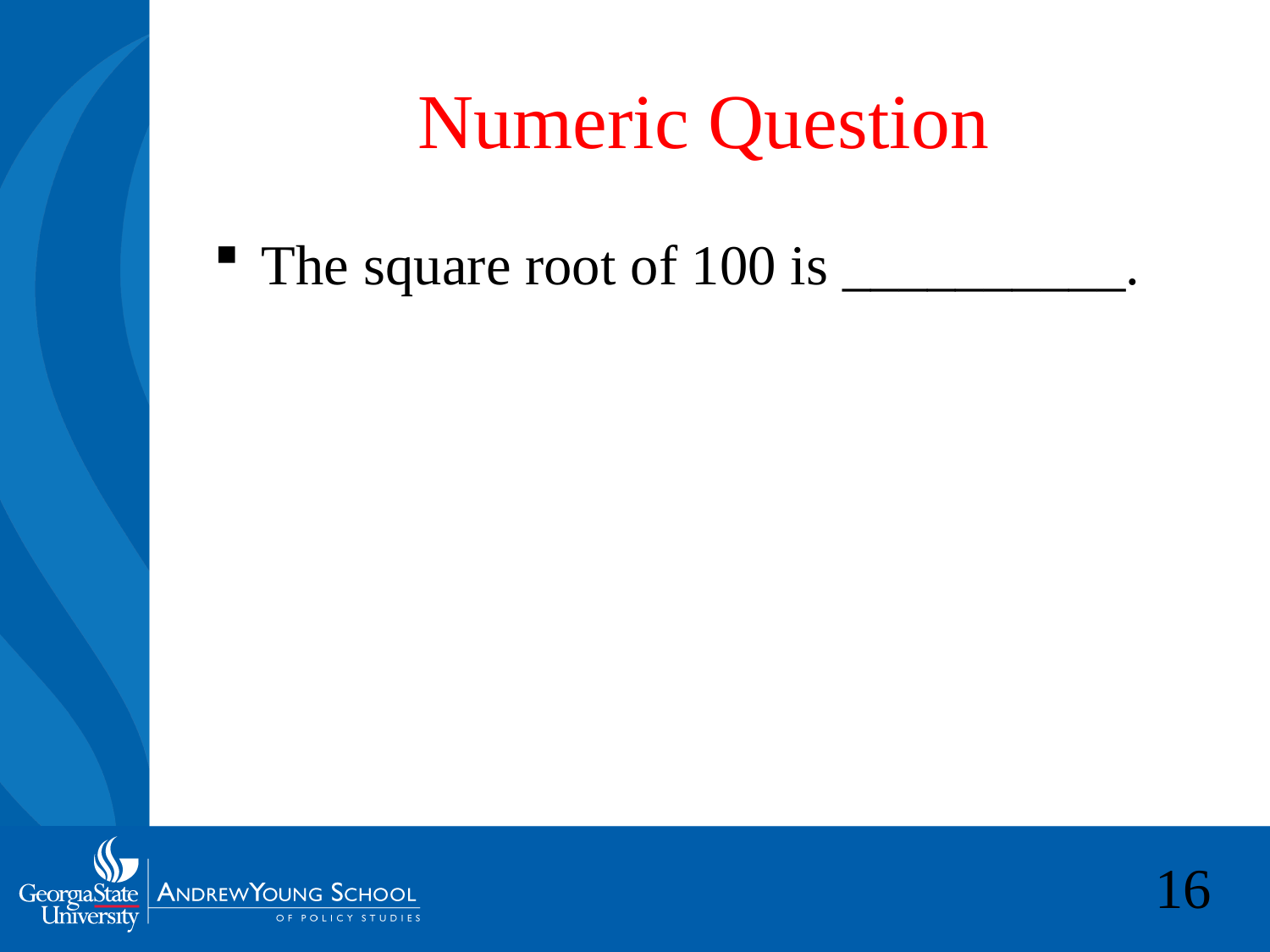

# Numeric Question
The square root of 100 is __________.